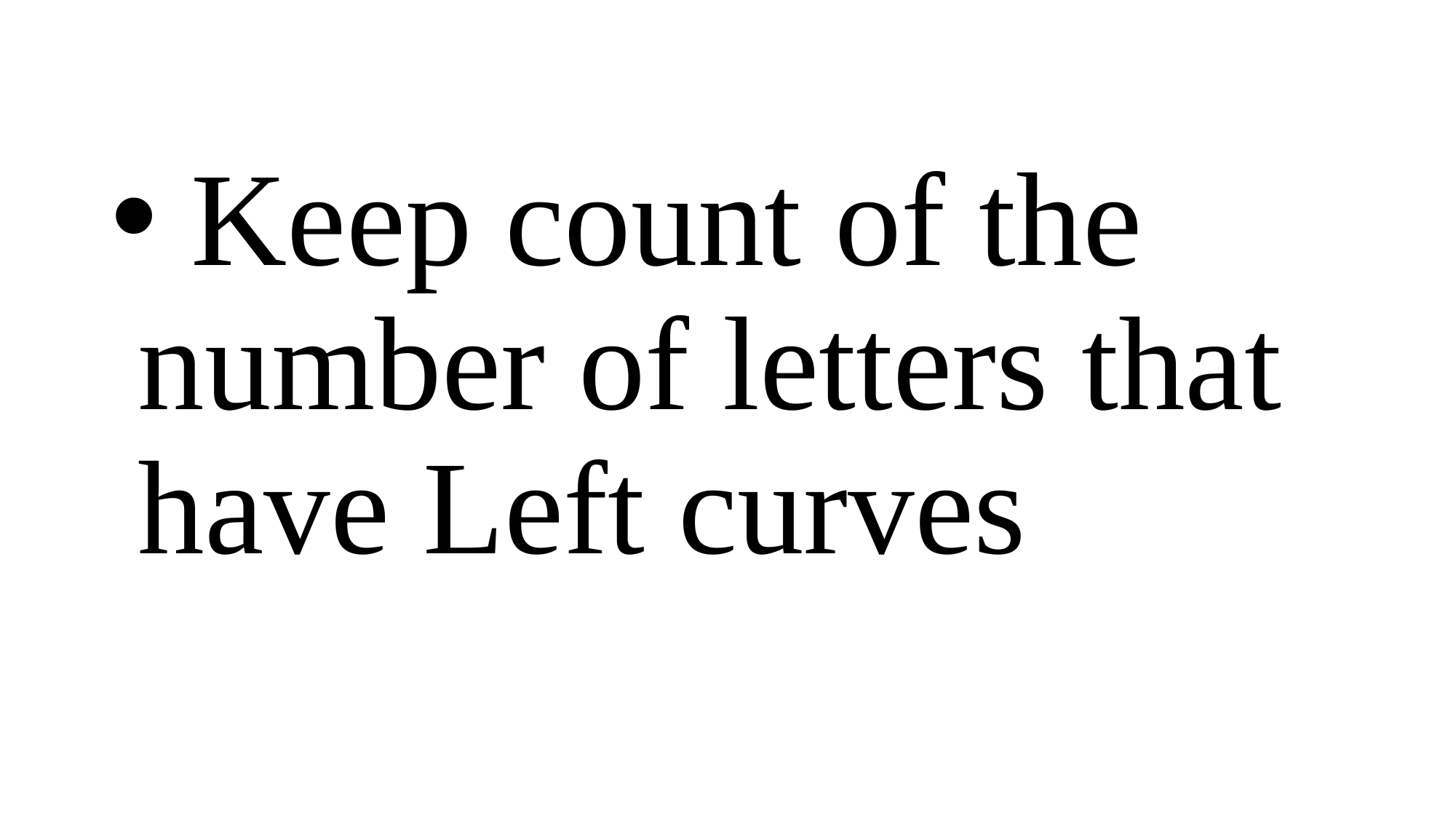

#
 Keep count of the number of letters that have Left curves